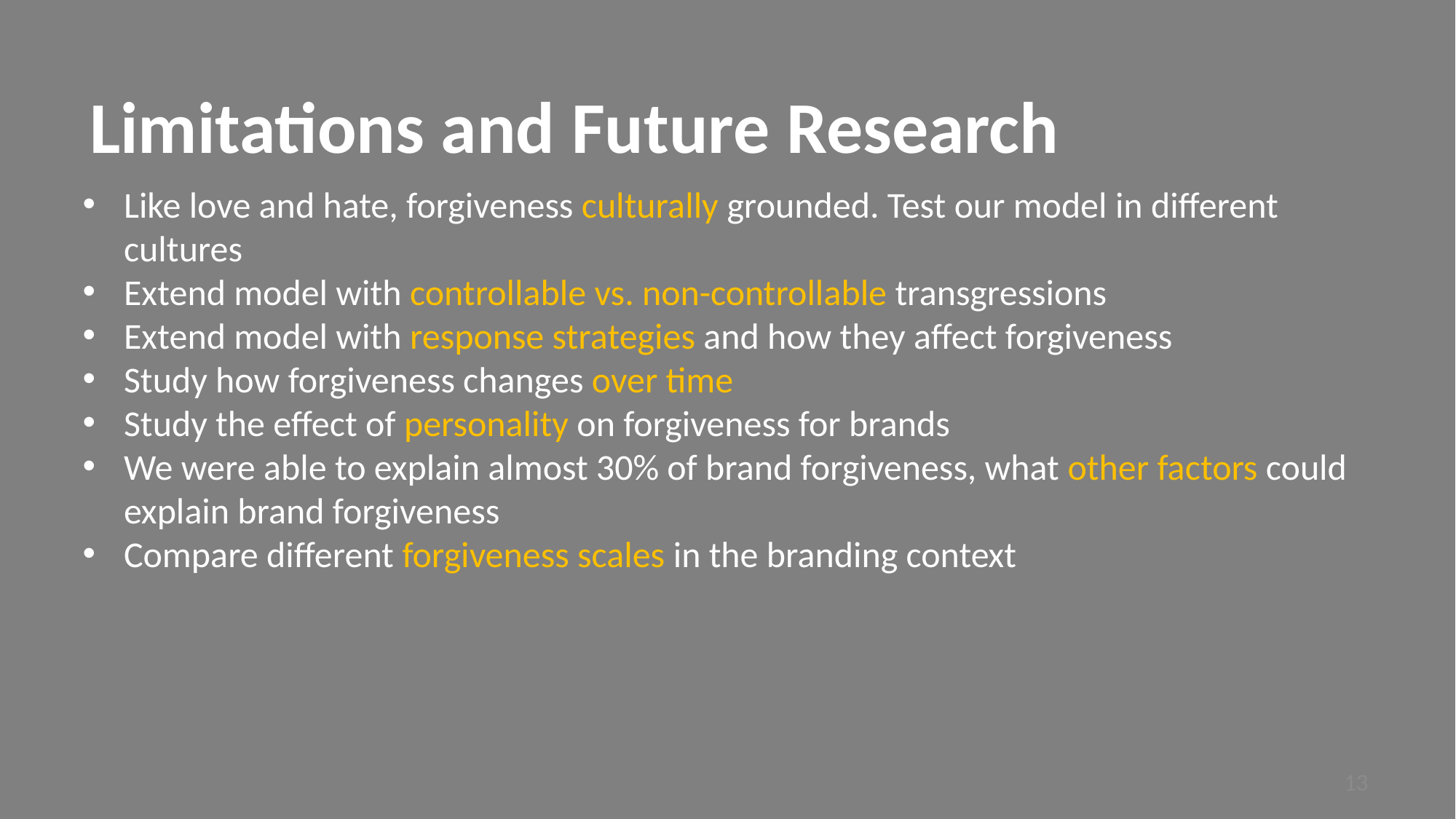

# Limitations and Future Research
Like love and hate, forgiveness culturally grounded. Test our model in different cultures
Extend model with controllable vs. non-controllable transgressions
Extend model with response strategies and how they affect forgiveness
Study how forgiveness changes over time
Study the effect of personality on forgiveness for brands
We were able to explain almost 30% of brand forgiveness, what other factors could explain brand forgiveness
Compare different forgiveness scales in the branding context
13